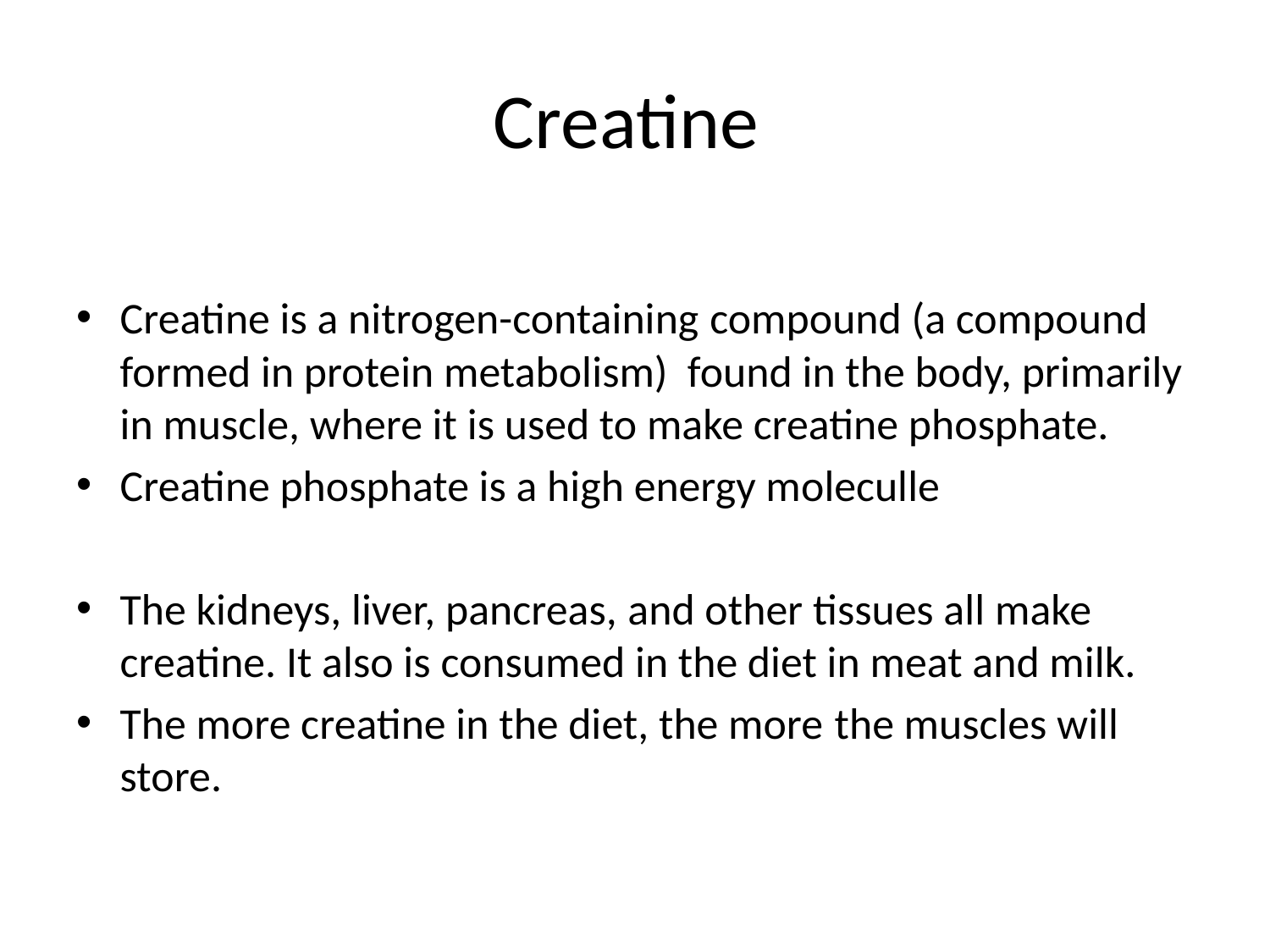

# Creatine

Creatine is a nitrogen-containing compound (a compound formed in protein metabolism)  found in the body, primarily in muscle, where it is used to make creatine phosphate.
Creatine phosphate is a high energy moleculle

The kidneys, liver, pancreas, and other tissues all make creatine. It also is consumed in the diet in meat and milk.
The more creatine in the diet, the more the muscles will store.